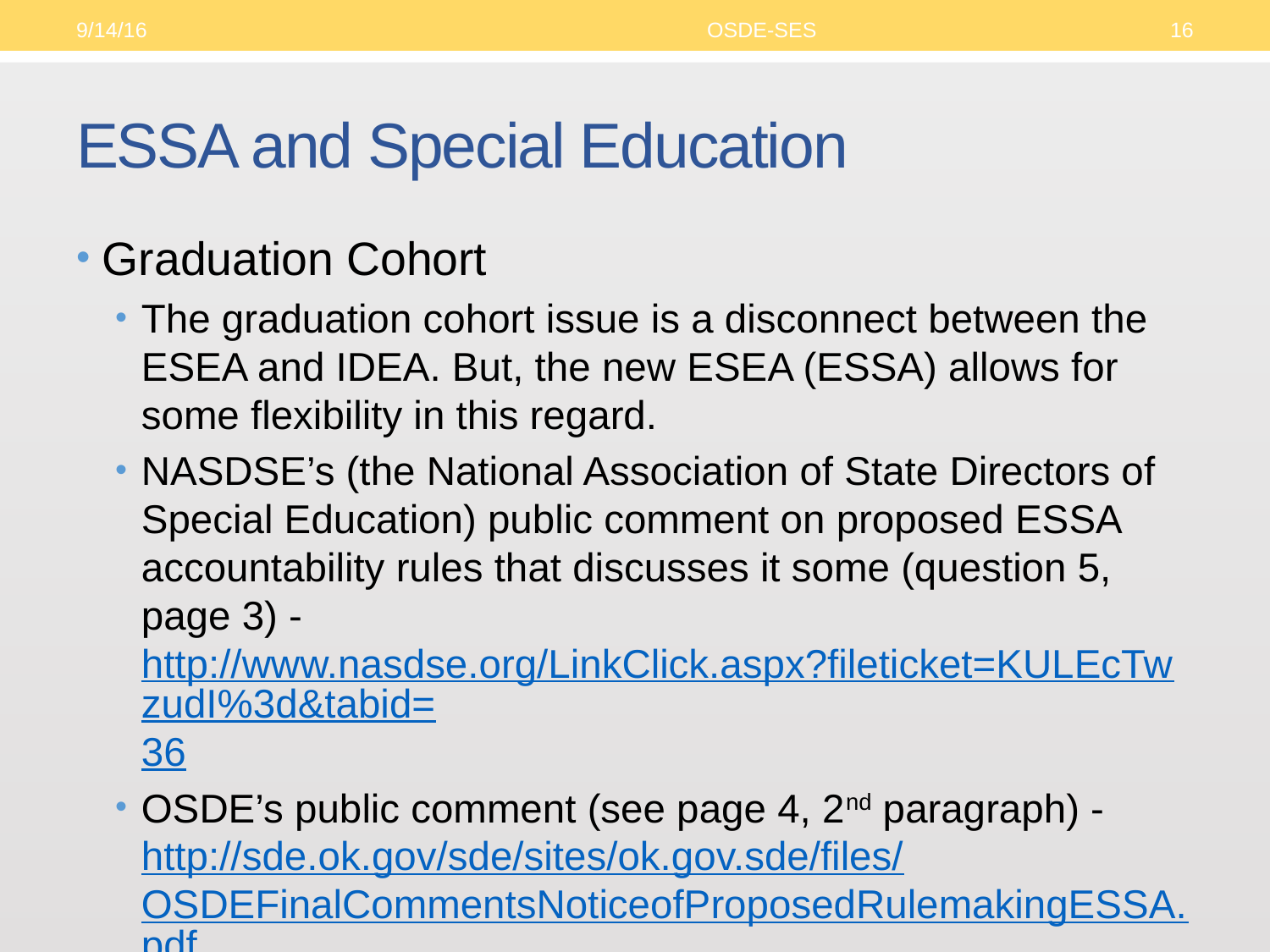

9/14/16
OSDE-SES
16
# ESSA and Special Education
Graduation Cohort
The graduation cohort issue is a disconnect between the ESEA and IDEA. But, the new ESEA (ESSA) allows for some flexibility in this regard.
NASDSE’s (the National Association of State Directors of Special Education) public comment on proposed ESSA accountability rules that discusses it some (question 5, page 3) -  http://www.nasdse.org/LinkClick.aspx?fileticket=KULEcTwzudI%3d&tabid=36
OSDE’s public comment (see page 4, 2nd paragraph) - http://sde.ok.gov/sde/sites/ok.gov.sde/files/OSDEFinalCommentsNoticeofProposedRulemakingESSA.pdf